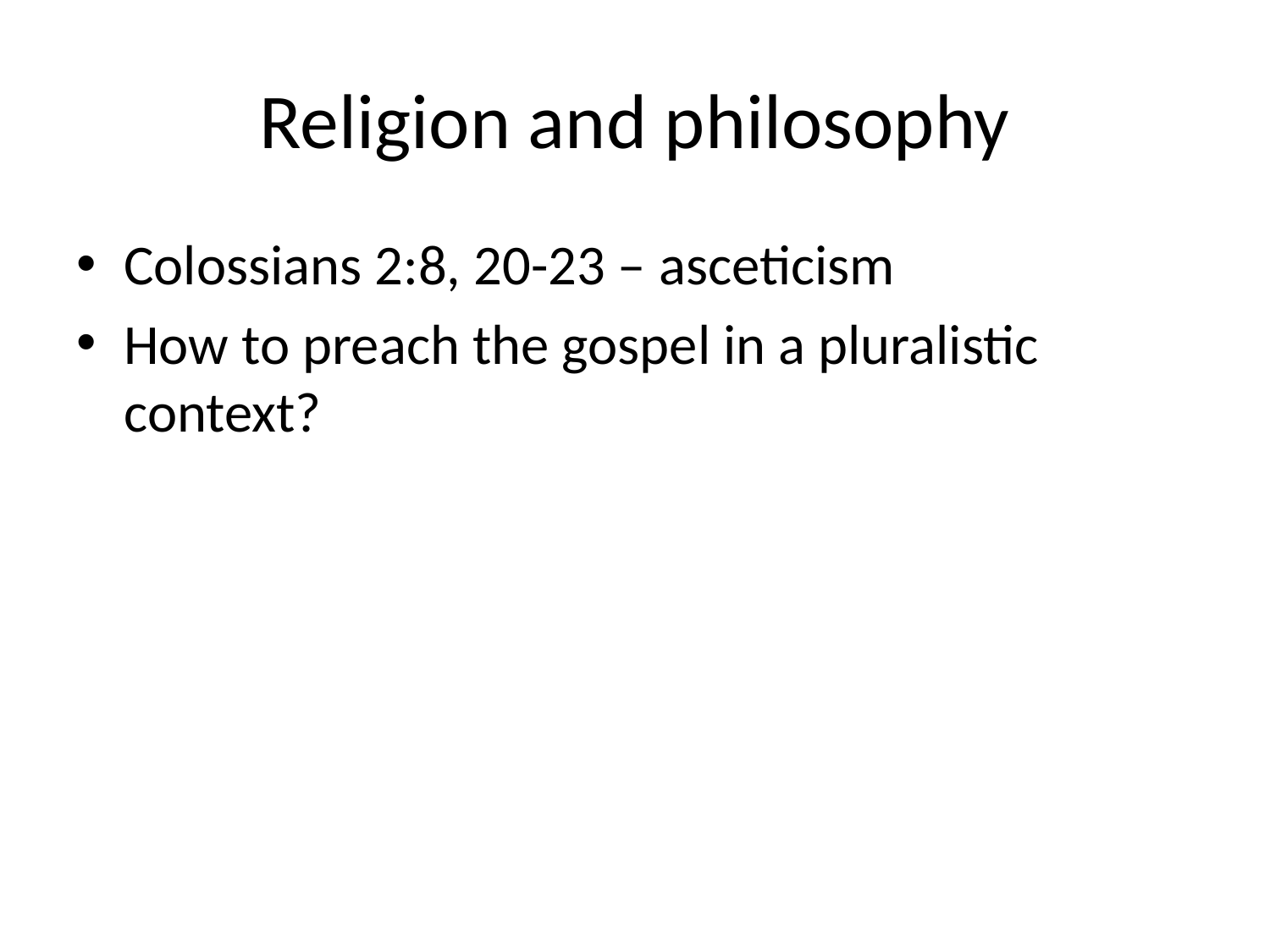

# Religion and philosophy
Colossians 2:8, 20-23 – asceticism
How to preach the gospel in a pluralistic context?